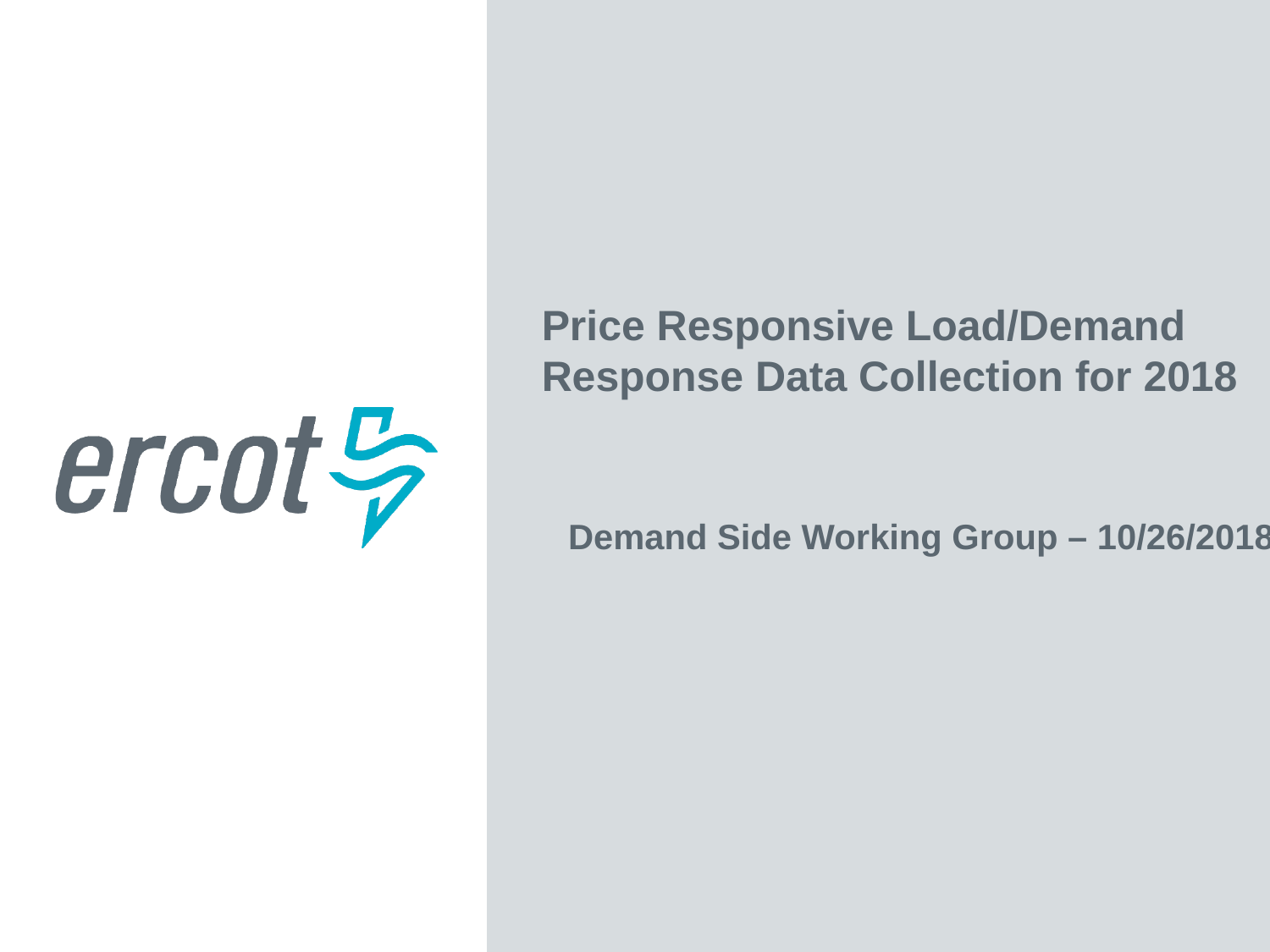

Price Responsive Load/Demand Response Data Collection for 2018

Demand Side Working Group – 10/26/2018